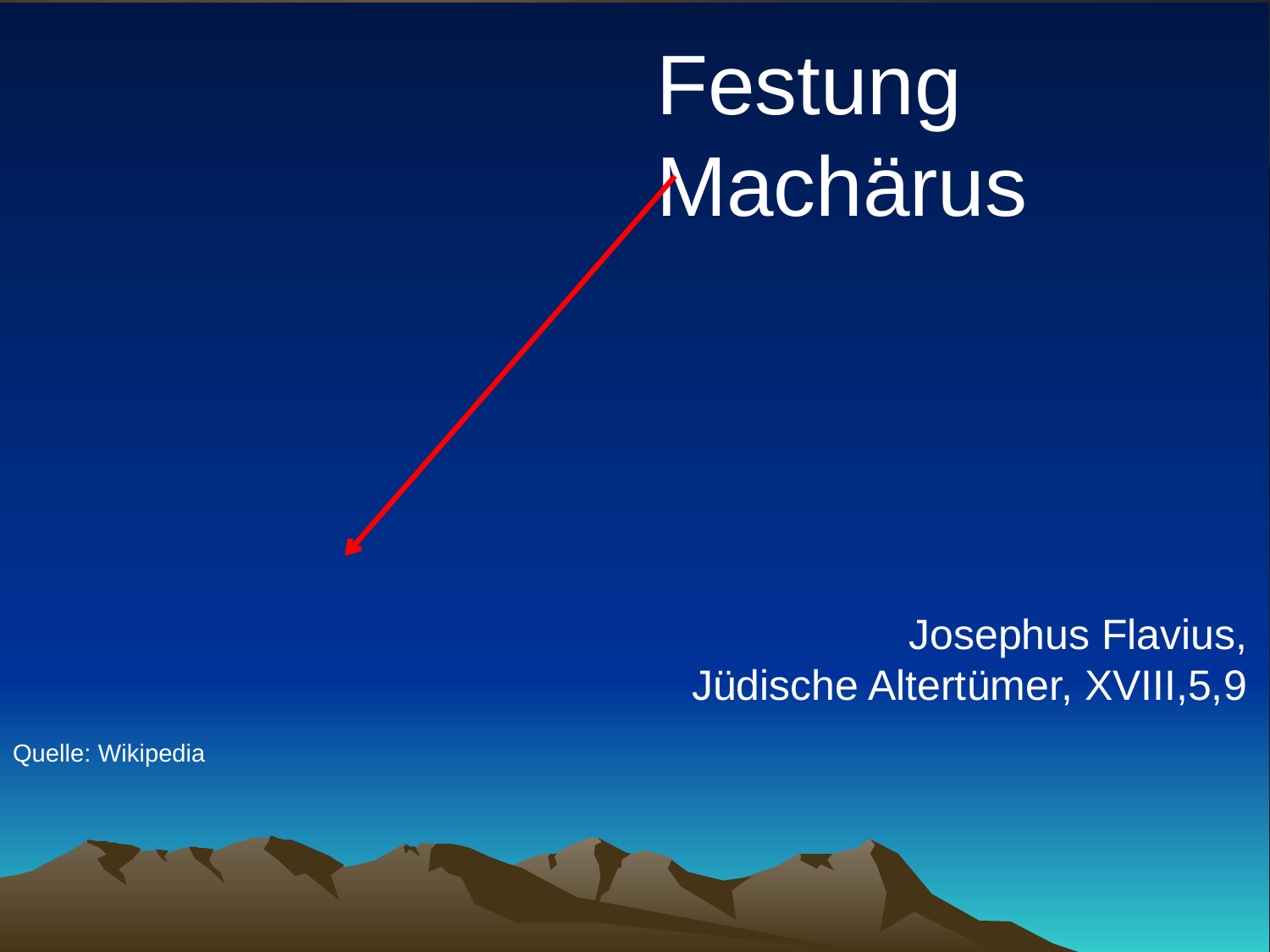

# Festung Machärus
Josephus Flavius,
Jüdische Altertümer, XVIII,5,9
Quelle: Wikipedia